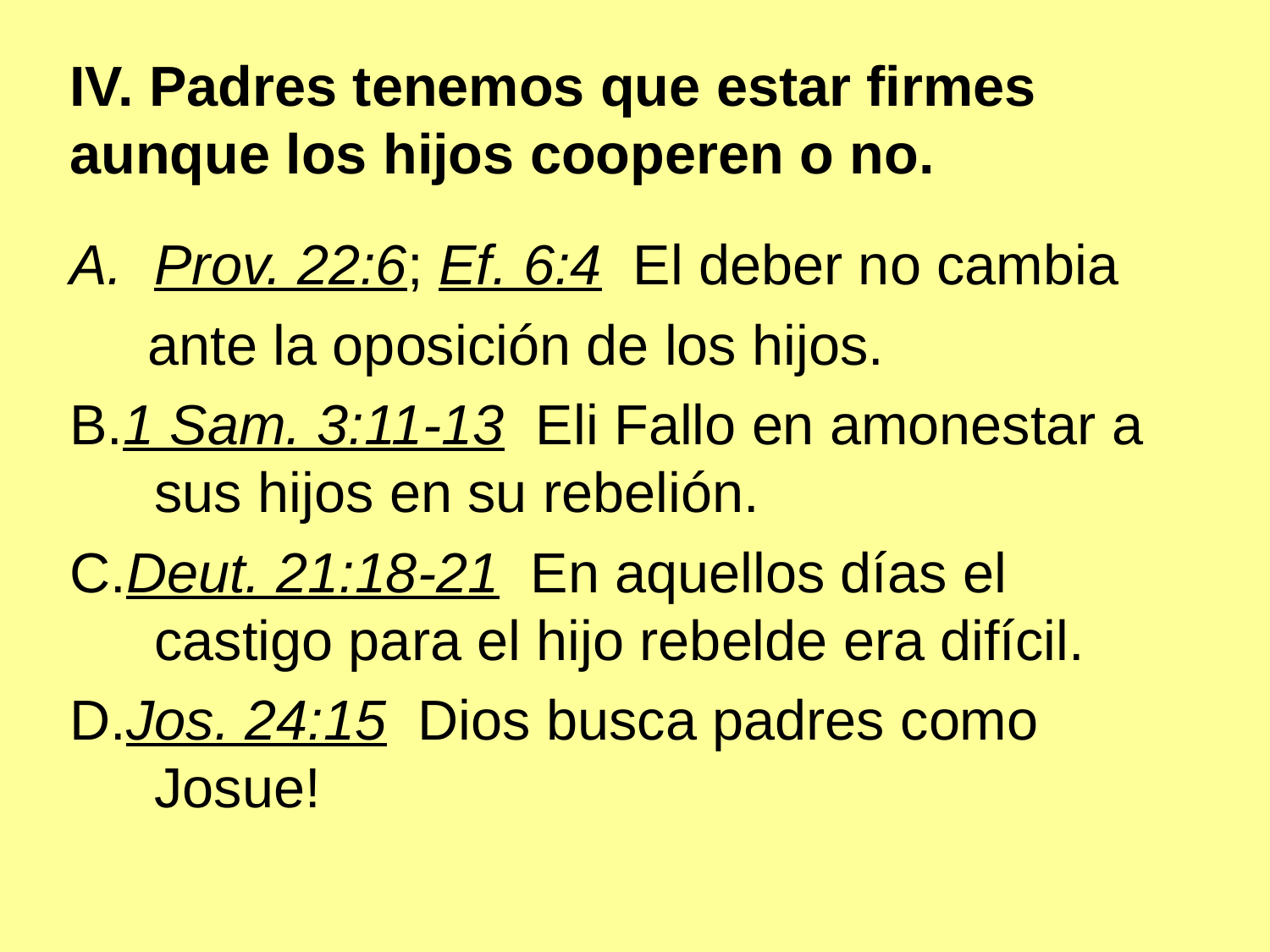

# IV. Padres tenemos que estar firmes aunque los hijos cooperen o no.
Prov. 22:6; Ef. 6:4  El deber no cambia
     ante la oposición de los hijos.
B.1 Sam. 3:11-13  Eli Fallo en amonestar a sus hijos en su rebelión.
C.Deut. 21:18-21  En aquellos días el castigo para el hijo rebelde era difícil.
D.Jos. 24:15  Dios busca padres como Josue!
8